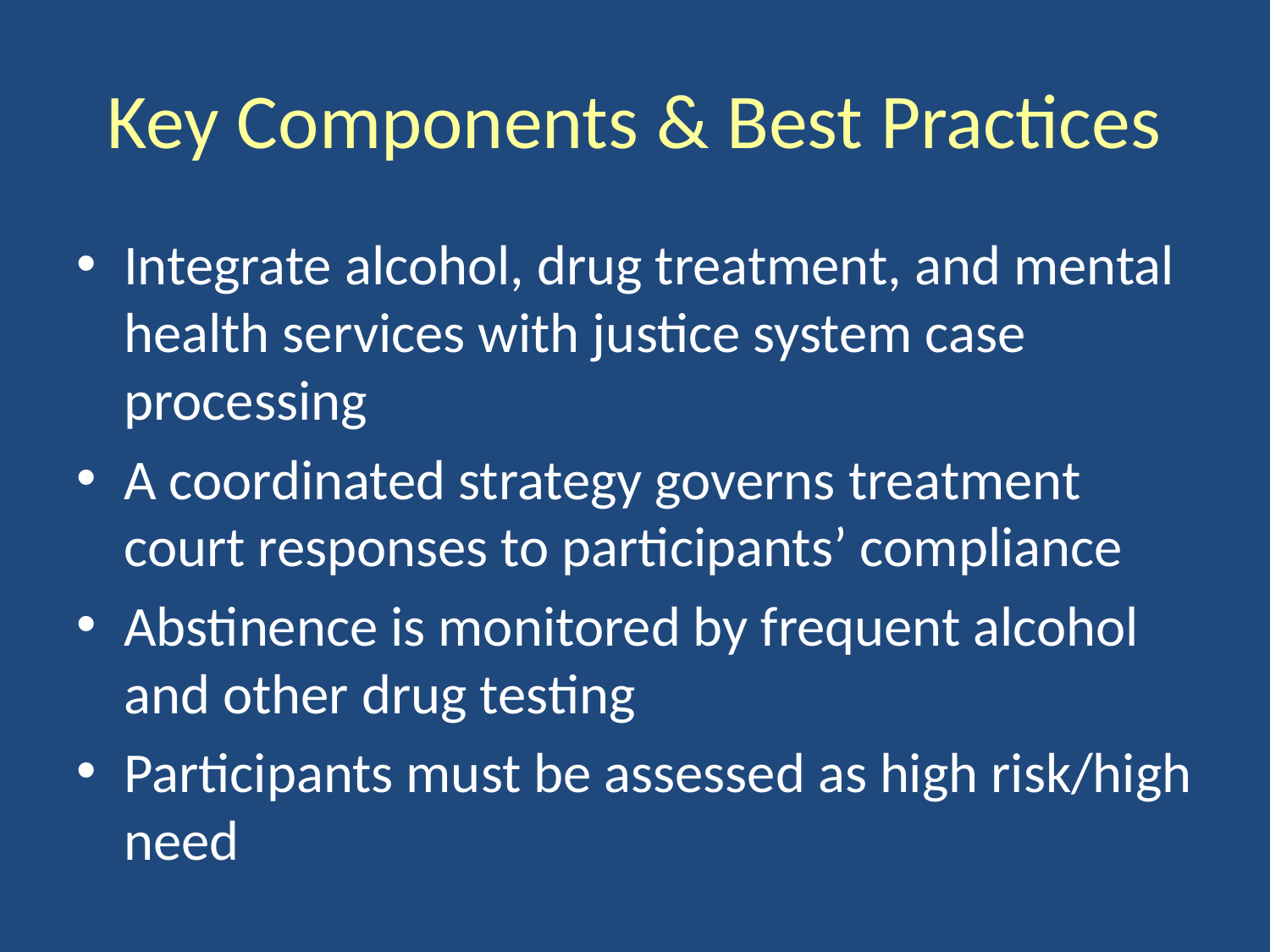

# Key Components & Best Practices
Integrate alcohol, drug treatment, and mental health services with justice system case processing
A coordinated strategy governs treatment court responses to participants’ compliance
Abstinence is monitored by frequent alcohol and other drug testing
Participants must be assessed as high risk/high need